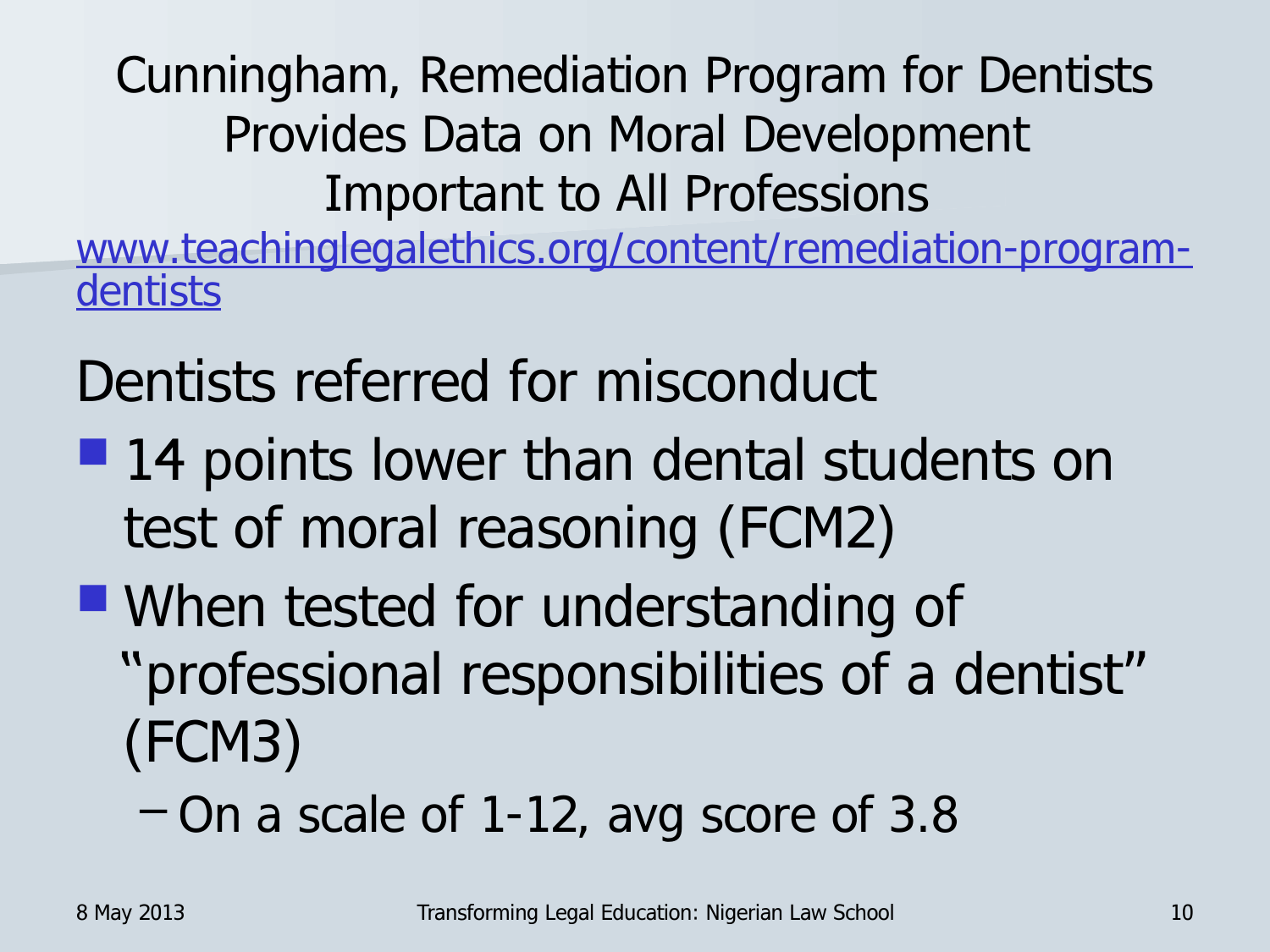

# Cunningham, Remediation Program for Dentists Provides Data on Moral Development Important to All Professions www.teachinglegalethics.org/content/remediation-program-dentists
Dentists referred for misconduct
14 points lower than dental students on test of moral reasoning (FCM2)
When tested for understanding of “professional responsibilities of a dentist” (FCM3)
On a scale of 1-12, avg score of 3.8
8 May 2013
Transforming Legal Education: Nigerian Law School
10